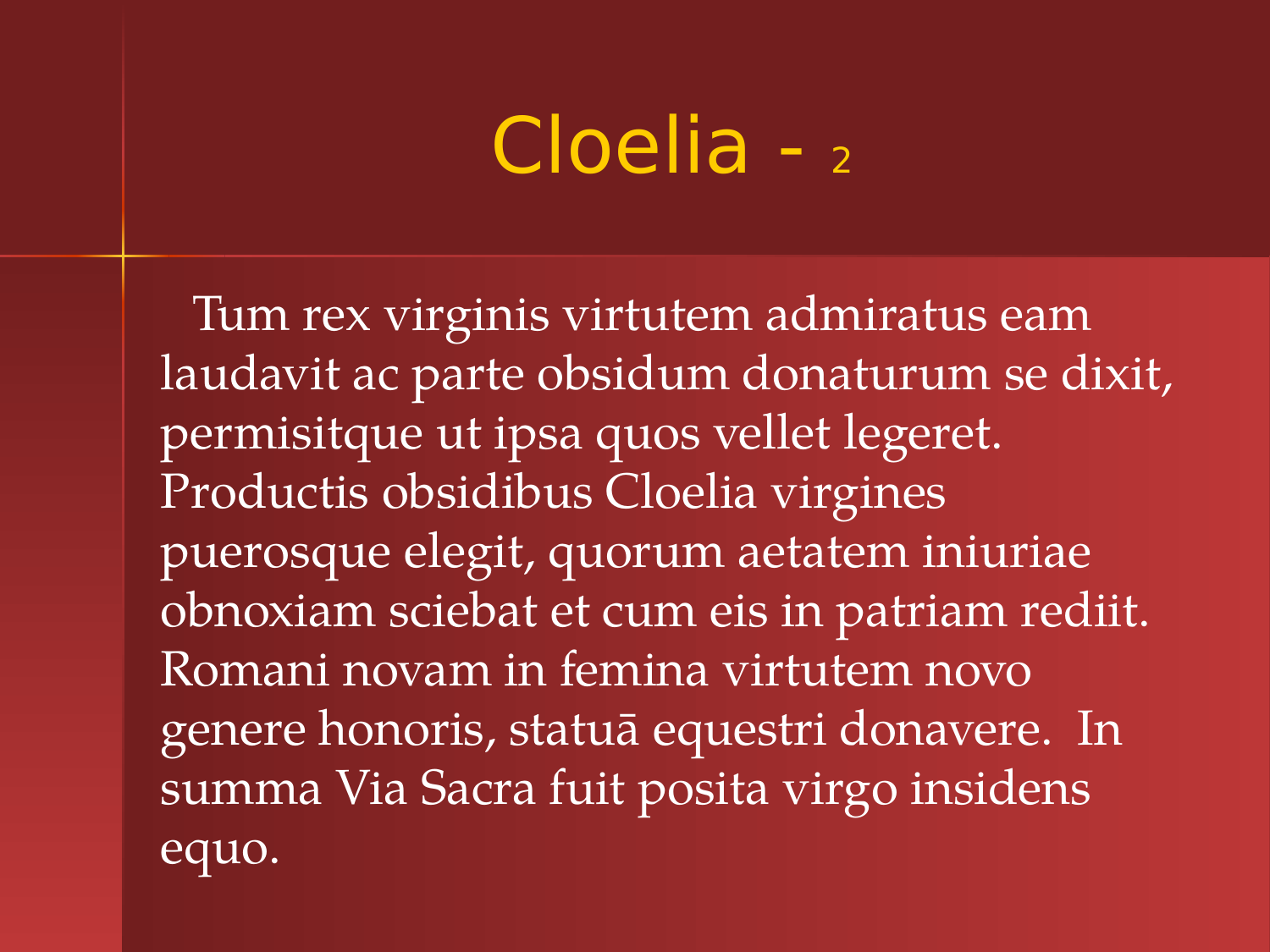

# Cloelia - 2
   Tum rex virginis virtutem admiratus eam laudavit ac parte obsidum donaturum se dixit, permisitque ut ipsa quos vellet legeret.  Productis obsidibus Cloelia virgines puerosque elegit, quorum aetatem iniuriae obnoxiam sciebat et cum eis in patriam rediit. Romani novam in femina virtutem novo genere honoris, statuā equestri donavere.  In summa Via Sacra fuit posita virgo insidens equo.